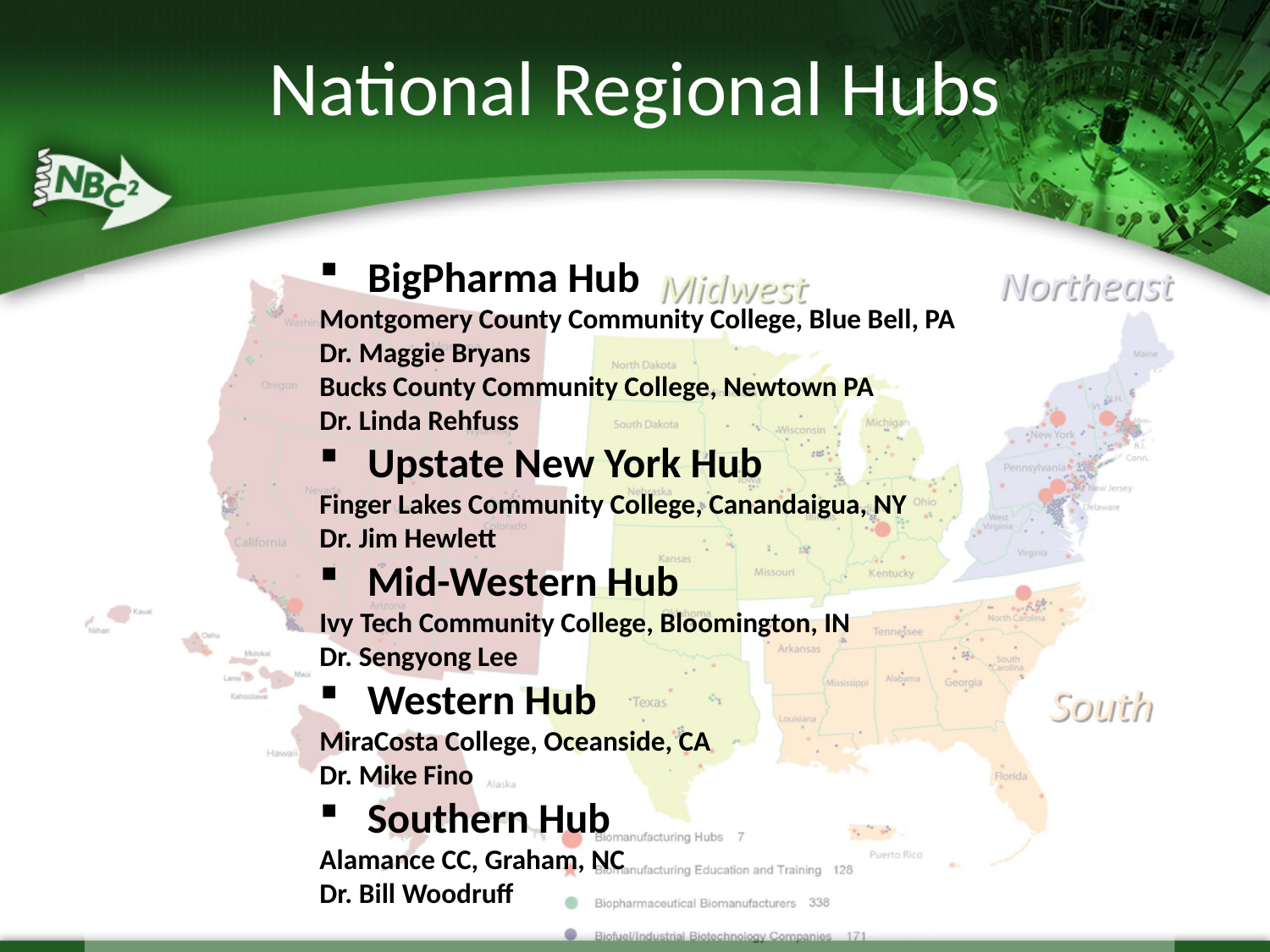

# National Regional Hubs
   BigPharma Hub
Montgomery County Community College, Blue Bell, PA
Dr. Maggie Bryans
Bucks County Community College, Newtown PA
Dr. Linda Rehfuss
   Upstate New York Hub
Finger Lakes Community College, Canandaigua, NY
Dr. Jim Hewlett
Mid-Western Hub
Ivy Tech Community College, Bloomington, IN
Dr. Sengyong Lee
Western Hub
MiraCosta College, Oceanside, CA
Dr. Mike Fino
Southern Hub
Alamance CC, Graham, NC
Dr. Bill Woodruff